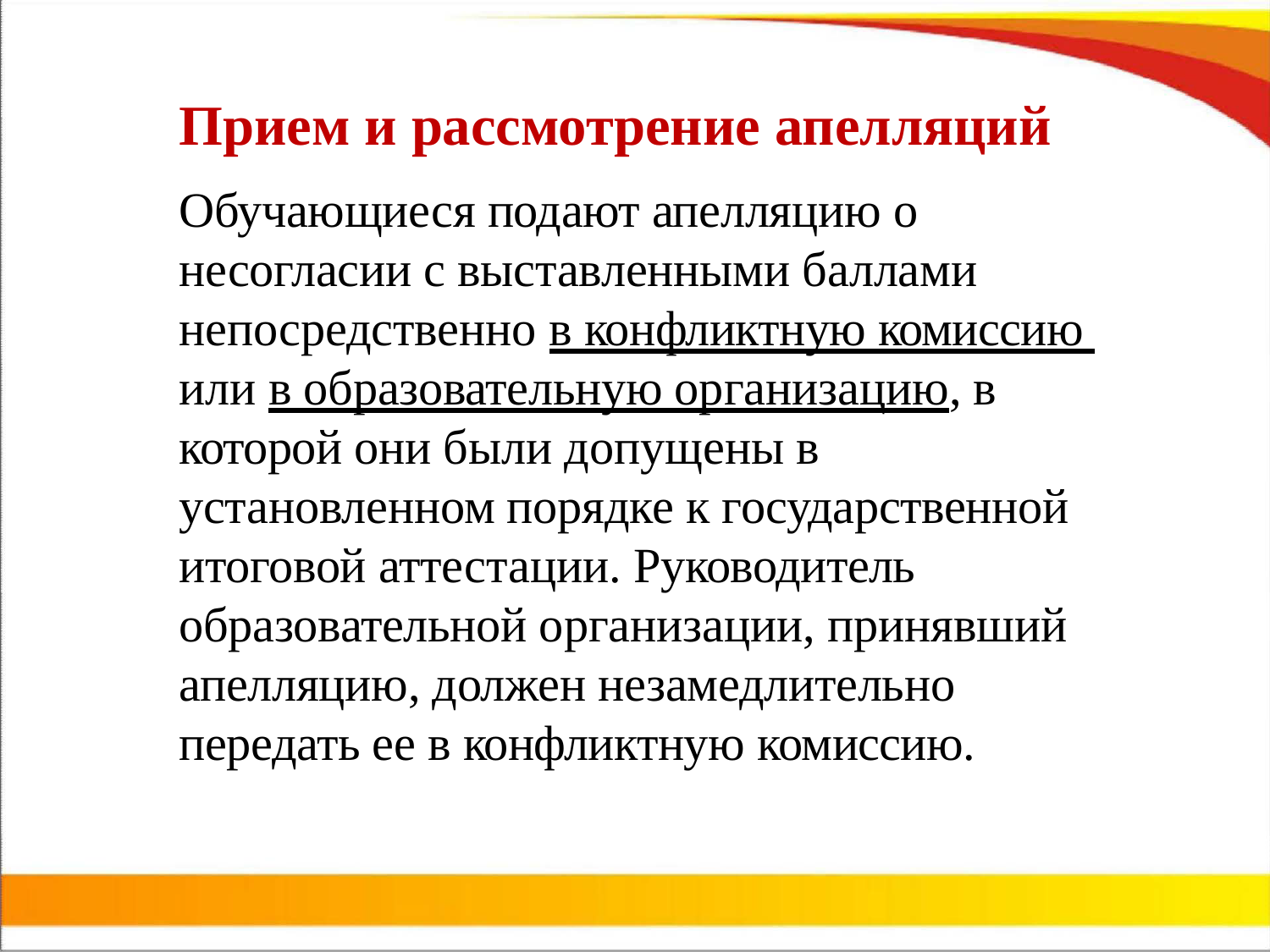

# Прием и рассмотрение апелляций
Обучающиеся подают апелляцию о  несогласии с выставленными баллами  непосредственно в конфликтную комиссию  или в образовательную организацию, в  которой они были допущены в  установленном порядке к государственной  итоговой аттестации. Руководитель  образовательной организации, принявший  апелляцию, должен незамедлительно  передать ее в конфликтную комиссию.